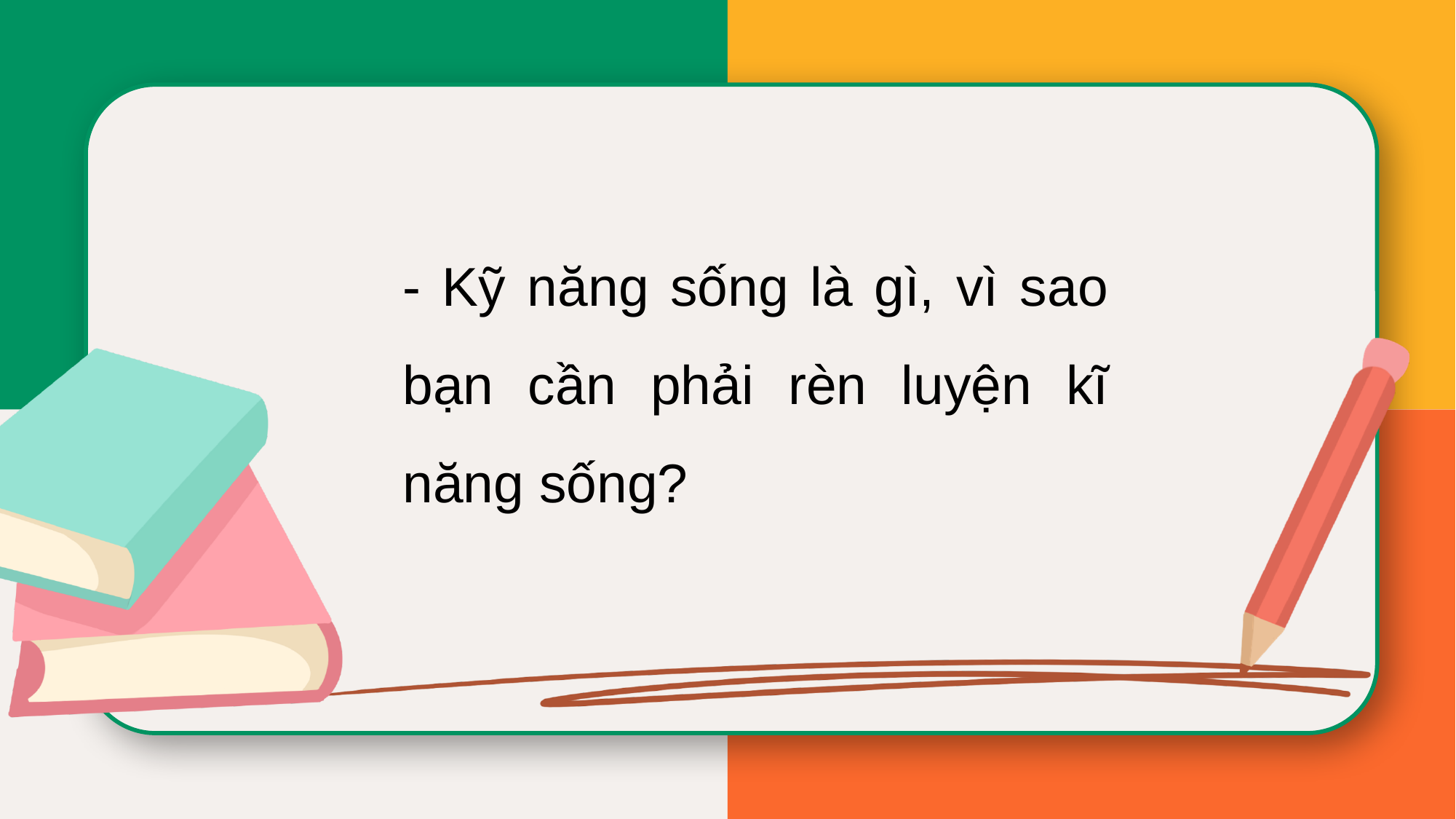

- Kỹ năng sống là gì, vì sao bạn cần phải rèn luyện kĩ năng sống?